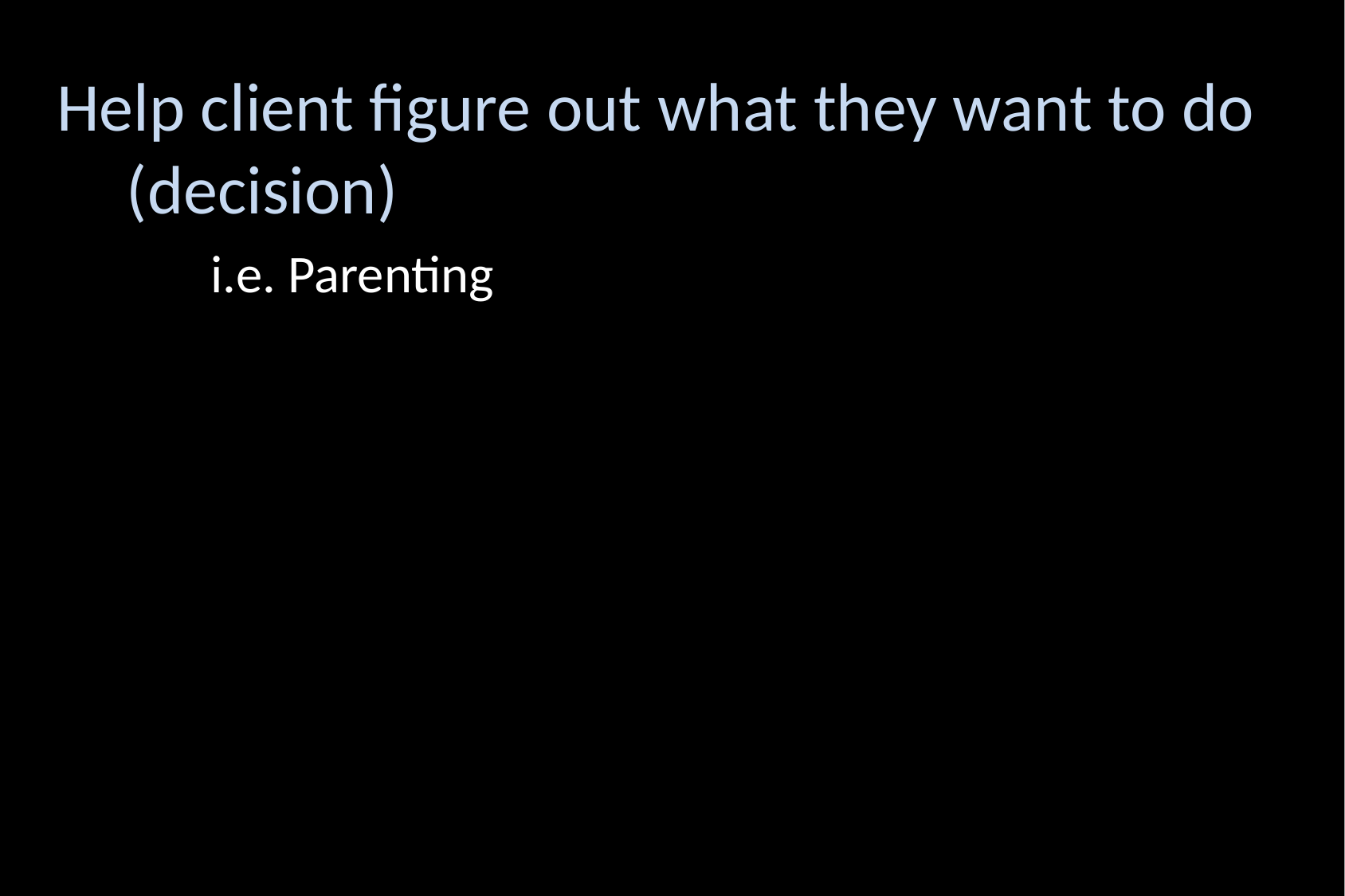

# Help client figure out what they want to do (decision)
i.e. Parenting